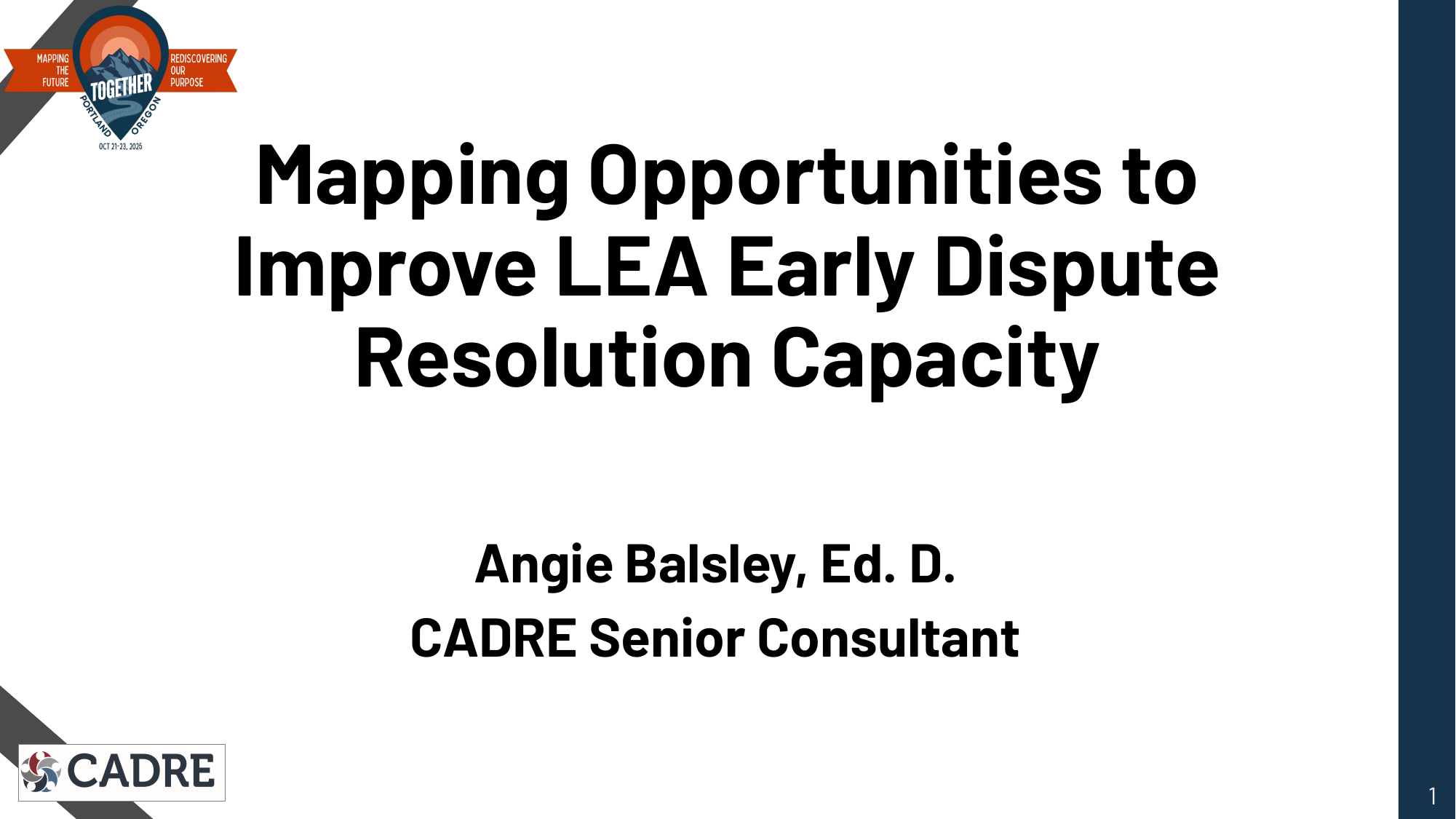

# Mapping Opportunities to Improve LEA Early Dispute Resolution Capacity
Angie Balsley, Ed. D.
CADRE Senior Consultant